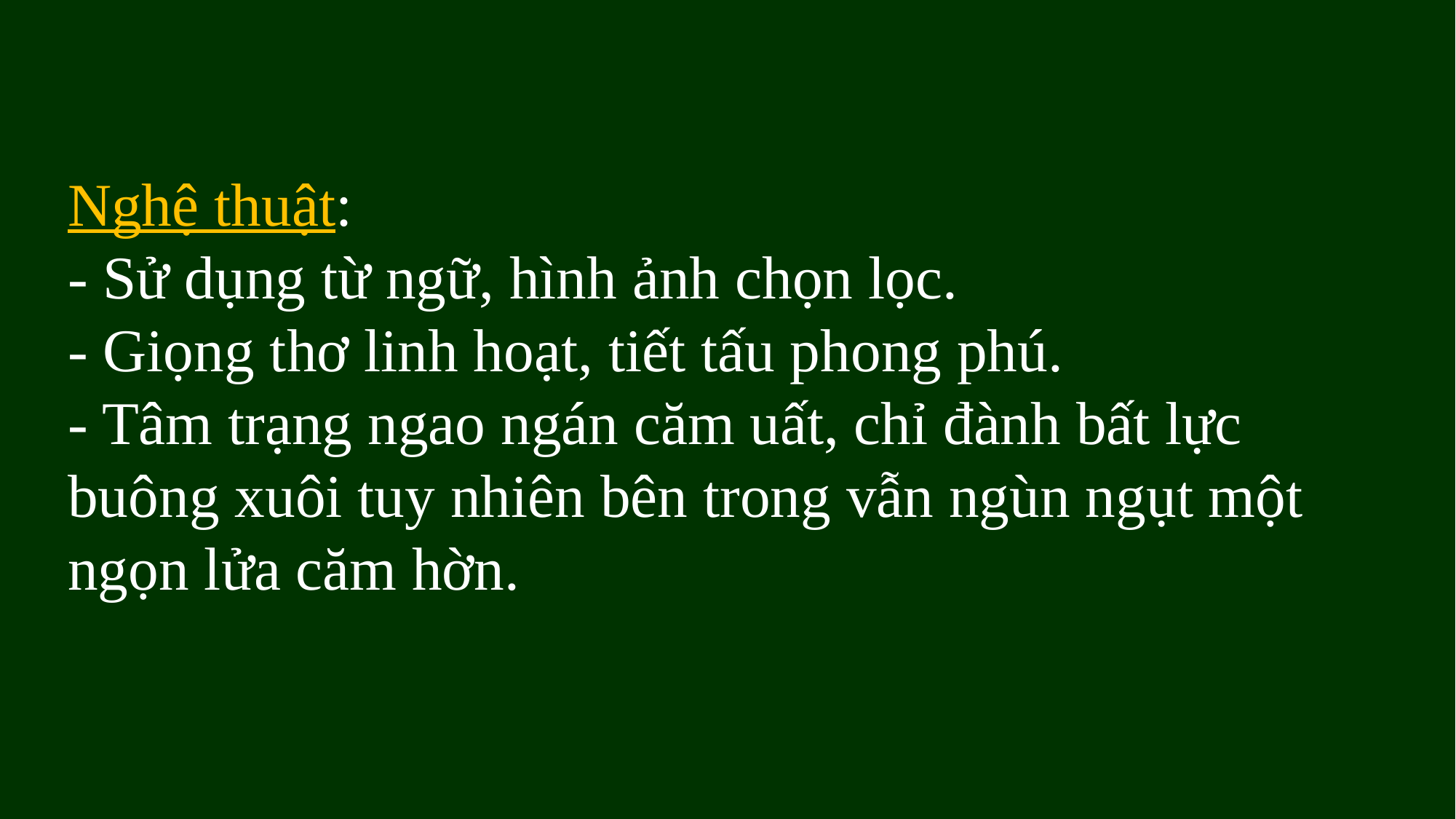

Nghệ thuật:
- Sử dụng từ ngữ, hình ảnh chọn lọc.
- Giọng thơ linh hoạt, tiết tấu phong phú.
- Tâm trạng ngao ngán căm uất, chỉ đành bất lực buông xuôi tuy nhiên bên trong vẫn ngùn ngụt một ngọn lửa căm hờn.